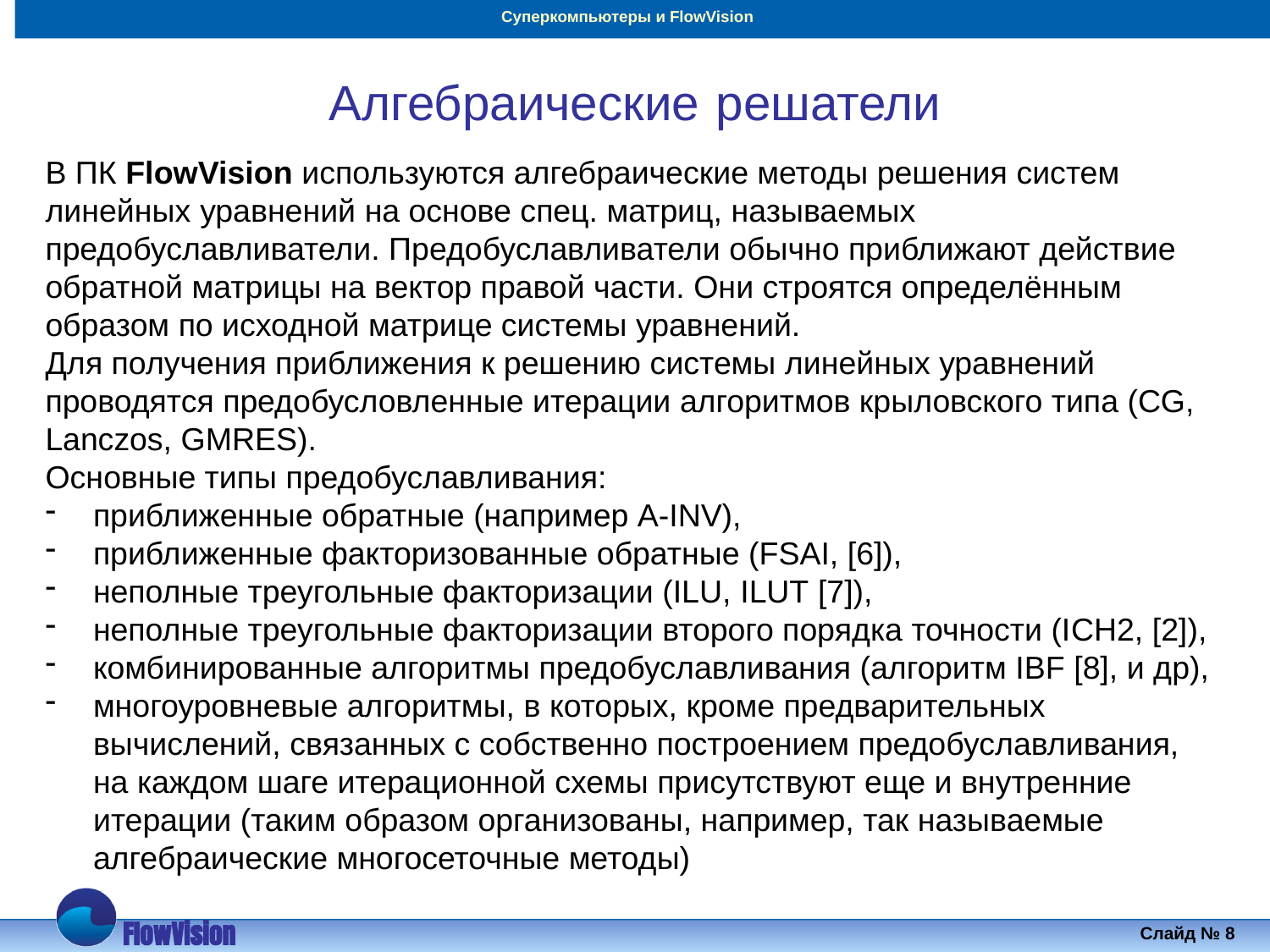

# Алгебраические решатели
В ПК FlowVision используются алгебраические методы решения систем линейных уравнений на основе спец. матриц, называемых предобуславливатели. Предобуславливатели обычно приближают действие обратной матрицы на вектор правой части. Они строятся определённым образом по исходной матрице системы уравнений.
Для получения приближения к решению системы линейных уравнений проводятся предобусловленные итерации алгоритмов крыловского типа (CG, Lanczos, GMRES).
Основные типы предобуславливания:
приближенные обратные (например A-INV),
приближенные факторизованные обратные (FSAI, [6]),
неполные треугольные факторизации (ILU, ILUT [7]),
неполные треугольные факторизации второго порядка точности (ICH2, [2]),
комбинированные алгоритмы предобуславливания (алгоритм IBF [8], и др),
многоуровневые алгоритмы, в которых, кроме предварительных вычислений, связанных с собственно построением предобуславливания, на каждом шаге итерационной схемы присутствуют еще и внутренние итерации (таким образом организованы, например, так называемые алгебраические многосеточные методы)